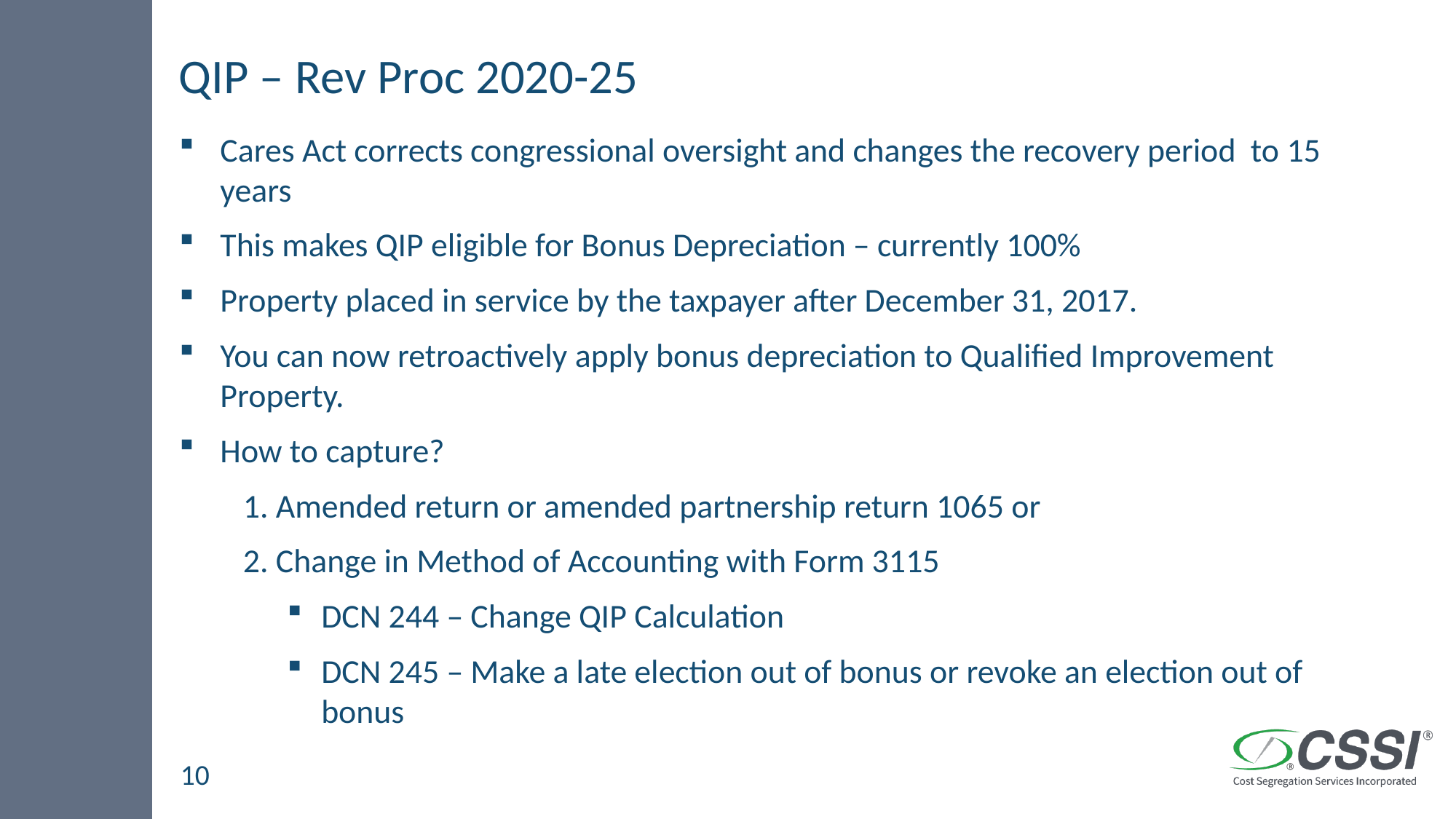

# QIP – Rev Proc 2020-25
Cares Act corrects congressional oversight and changes the recovery period  to 15 years
This makes QIP eligible for Bonus Depreciation – currently 100%
Property placed in service by the taxpayer after December 31, 2017.
You can now retroactively apply bonus depreciation to Qualified Improvement Property.
How to capture?
1. Amended return or amended partnership return 1065 or
2. Change in Method of Accounting with Form 3115
DCN 244 – Change QIP Calculation
DCN 245 – Make a late election out of bonus or revoke an election out of bonus
10